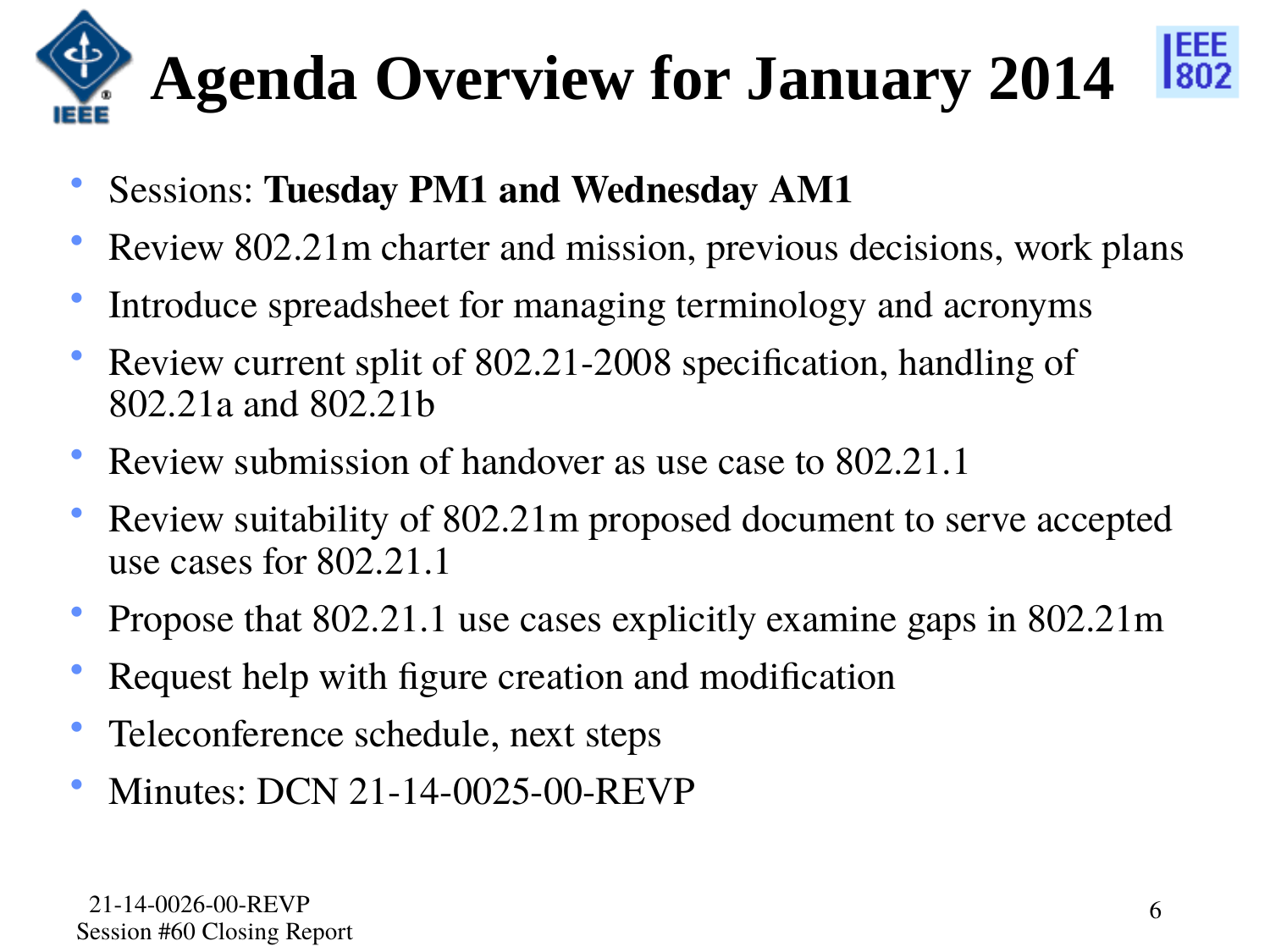

# Agenda Overview for January 2014
Sessions: Tuesday PM1 and Wednesday AM1
Review 802.21m charter and mission, previous decisions, work plans
Introduce spreadsheet for managing terminology and acronyms
Review current split of 802.21-2008 specification, handling of 802.21a and 802.21b
Review submission of handover as use case to 802.21.1
Review suitability of 802.21m proposed document to serve accepted use cases for 802.21.1
Propose that 802.21.1 use cases explicitly examine gaps in 802.21m
Request help with figure creation and modification
Teleconference schedule, next steps
Minutes: DCN 21-14-0025-00-REVP

21-14-0026-00-REVP      Session #60 Closing Report
6